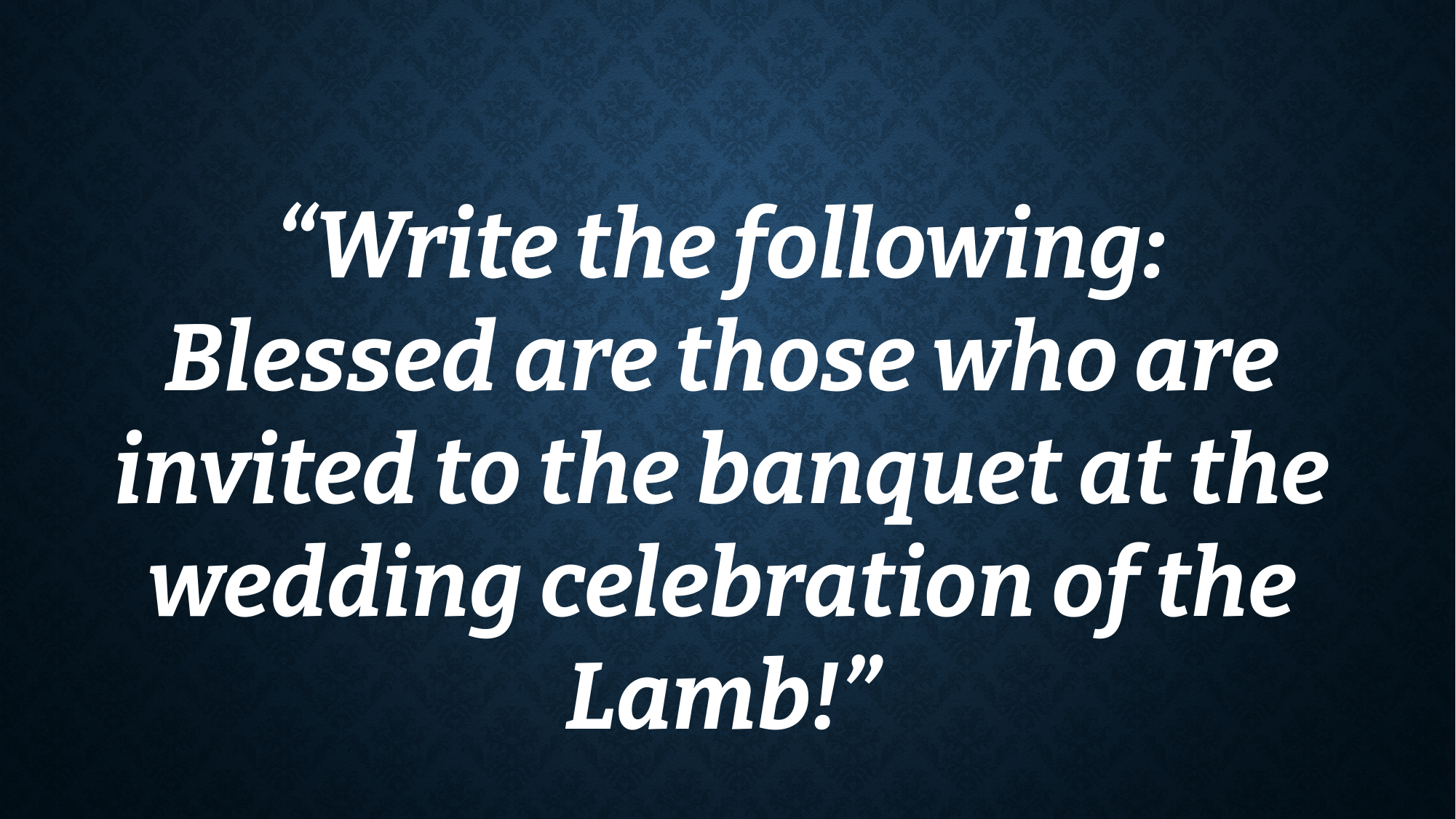

“Write the following:
Blessed are those who are invited to the banquet at the wedding celebration of the Lamb!”